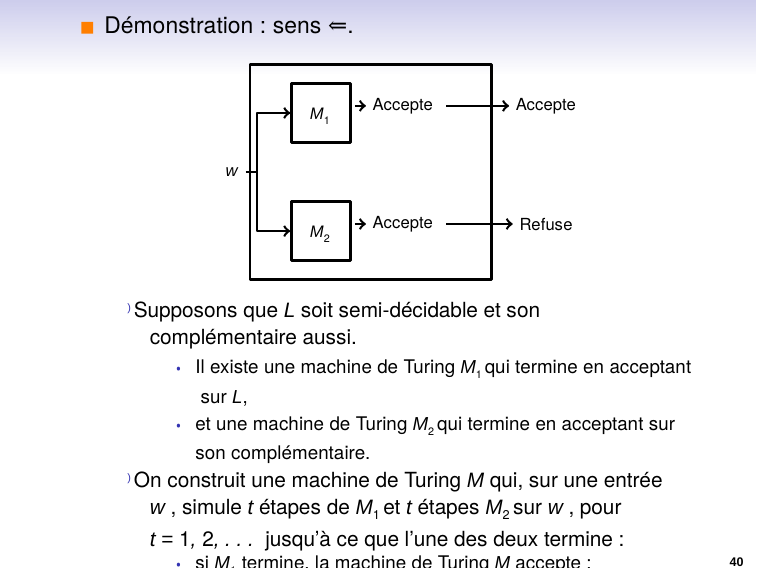

# Démonstration : sens ⇐.

Accepte
Accepte
M1

w

Accepte
Refuse
M2

) Supposons que L soit semi-décidable et son  complémentaire aussi.
Il existe une machine de Turing M1 qui termine en acceptant  sur L,
et une machine de Turing M2 qui termine en acceptant sur
son complémentaire.
) On construit une machine de Turing M qui, sur une entrée
w , simule t étapes de M1 et t étapes M2 sur w , pour
t = 1, 2, . . .  jusqu’à ce que l’une des deux termine :
si M1  termine, la machine de Turing M accepte ;
si c’est M2, la machine M refuse.
40